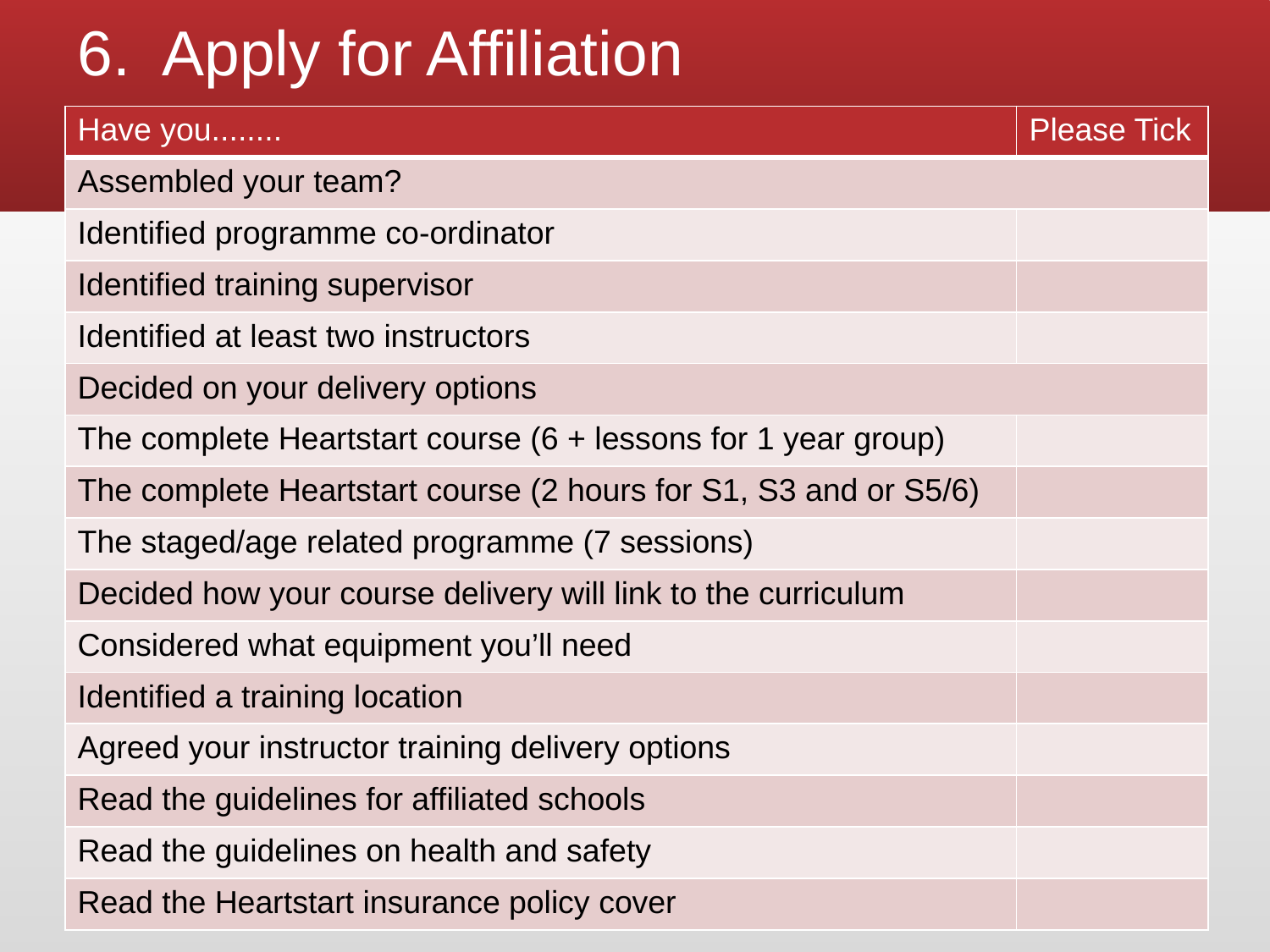

# 6.  Apply for Affiliation
| Have you........ | Please Tick |
| --- | --- |
| Assembled your team? |  |
| Identified programme co-ordinator |  |
| Identified training supervisor |  |
| Identified at least two instructors |  |
| Decided on your delivery options |  |
| The complete Heartstart course (6 + lessons for 1 year group) |  |
| The complete Heartstart course (2 hours for S1, S3 and or S5/6) |  |
| The staged/age related programme (7 sessions) |  |
| Decided how your course delivery will link to the curriculum |  |
| Considered what equipment you’ll need |  |
| Identified a training location |  |
| Agreed your instructor training delivery options |  |
| Read the guidelines for affiliated schools |  |
| Read the guidelines on health and safety |  |
| Read the Heartstart insurance policy cover |  |